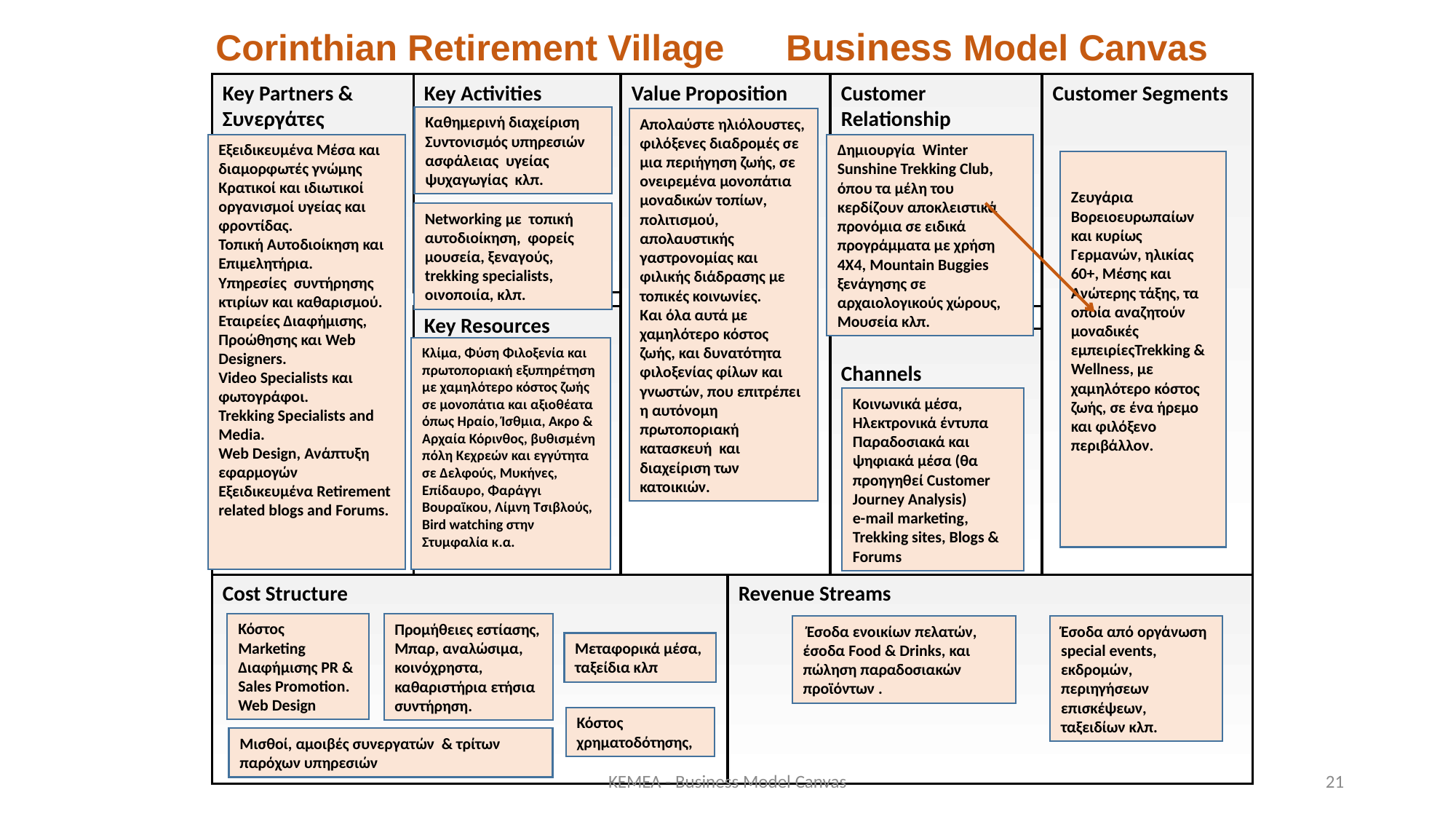

Corinthian Retirement Village      Business Model Canvas
Key Partners &
Συνεργάτες
Key Activities
Value Proposition

Customer Relationship
Customer Segments
Key Resources

Channels
Cost Structure
Revenue Streams
Καθημερινή διαχείριση
Συντονισμός υπηρεσιών  ασφάλειας  υγείας ψυχαγωγίας  κλπ.
Απολαύστε ηλιόλουστες, φιλόξενες διαδρομές σε μια περιήγηση ζωής, σε ονειρεμένα μονοπάτια μοναδικών τοπίων, πολιτισμού, απολαυστικής γαστρονομίας και φιλικής διάδρασης με τοπικές κοινωνίες.
Και όλα αυτά με χαμηλότερο κόστος ζωής, και δυνατότητα φιλοξενίας φίλων και γνωστών, που επιτρέπει η αυτόνομη πρωτοποριακή κατασκευή  και διαχείριση των κατοικιών.
Δημιουργία  Winter Sunshine Trekking Club, όπου τα μέλη του κερδίζουν αποκλειστικά προνόμια σε ειδικά προγράμματα με χρήση 4Χ4, Mountain Buggies ξενάγησης σε αρχαιολογικούς χώρους, Μουσεία κλπ.
Εξειδικευμένα Μέσα και διαμορφωτές γνώμης
Κρατικοί και ιδιωτικοί οργανισμοί υγείας και φροντίδας.
Τοπική Αυτοδιοίκηση και Επιμελητήρια.
Υπηρεσίες  συντήρησης κτιρίων και καθαρισμού.
Εταιρείες Διαφήμισης, Προώθησης και Web Designers.
Video Specialists και φωτογράφοι.
Trekking Specialists and Media.
Web Design, Ανάπτυξη
εφαρμογών
Εξειδικευμένα Retirement related blogs and Forums.

Ζευγάρια Βορειοευρωπαίων και κυρίως Γερμανών, ηλικίας 60+, Μέσης και Ανώτερης τάξης, τα οποία αναζητούν μοναδικές  εμπειρίεςTrekking & Wellness, με χαμηλότερο κόστος ζωής, σε ένα ήρεμο και φιλόξενο περιβάλλον.

Networking με  τοπική αυτοδιοίκηση,  φορείς μουσεία, ξεναγούς, trekking specialists, οινοποιία, κλπ.
Κλίμα, Φύση Φιλοξενία και πρωτοποριακή εξυπηρέτηση με χαμηλότερο κόστος ζωής σε μονοπάτια και αξιοθέατα   όπως Ηραίο, Ίσθμια, Ακρο & Αρχαία Κόρινθος, βυθισμένη πόλη Κεχρεών και εγγύτητα σε Δελφούς, Μυκήνες, Επίδαυρο, Φαράγγι Βουραϊκου, Λίμνη Τσιβλούς,
Bird watching στην
Στυμφαλία κ.α.

Κοινωνικά μέσα, Ηλεκτρονικά έντυπα Παραδοσιακά και ψηφιακά μέσα (θα προηγηθεί Customer Journey Analysis)
e-mail marketing,
Trekking sites, Blogs & Forums
Κόστος  Marketing Διαφήμισης PR & Sales Promotion.
Web Design
Προμήθειες εστίασης, Μπαρ, αναλώσιμα,
κοινόχρηστα, καθαριστήρια ετήσια συντήρηση.
 Έσοδα ενοικίων πελατών, έσοδα Food & Drinks, και πώληση παραδοσιακών προϊόντων .
Έσοδα από οργάνωση  special events, εκδρομών, περιηγήσεων επισκέψεων,  ταξειδίων κλπ.
Μεταφορικά μέσα, ταξείδια κλπ
Κόστος χρηματοδότησης,
Μισθοί, αμοιβές συνεργατών  & τρίτων παρόχων υπηρεσιών
ΚΕΜΕΛ - Business Model Canvas
21